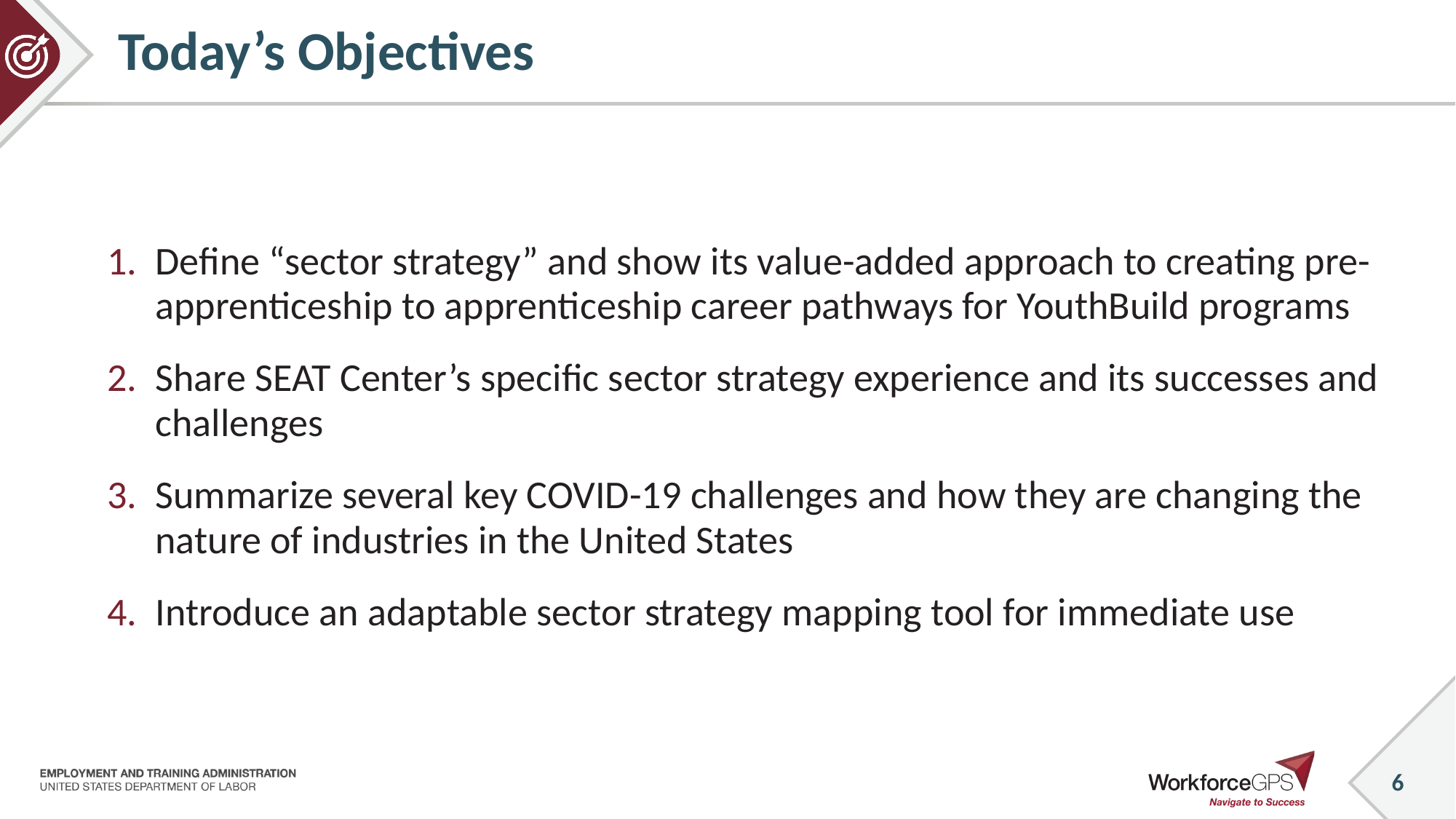

# Today’s Objectives
Define “sector strategy” and show its value-added approach to creating pre-apprenticeship to apprenticeship career pathways for YouthBuild programs
Share SEAT Center’s specific sector strategy experience and its successes and challenges
Summarize several key COVID-19 challenges and how they are changing the nature of industries in the United States
Introduce an adaptable sector strategy mapping tool for immediate use
6